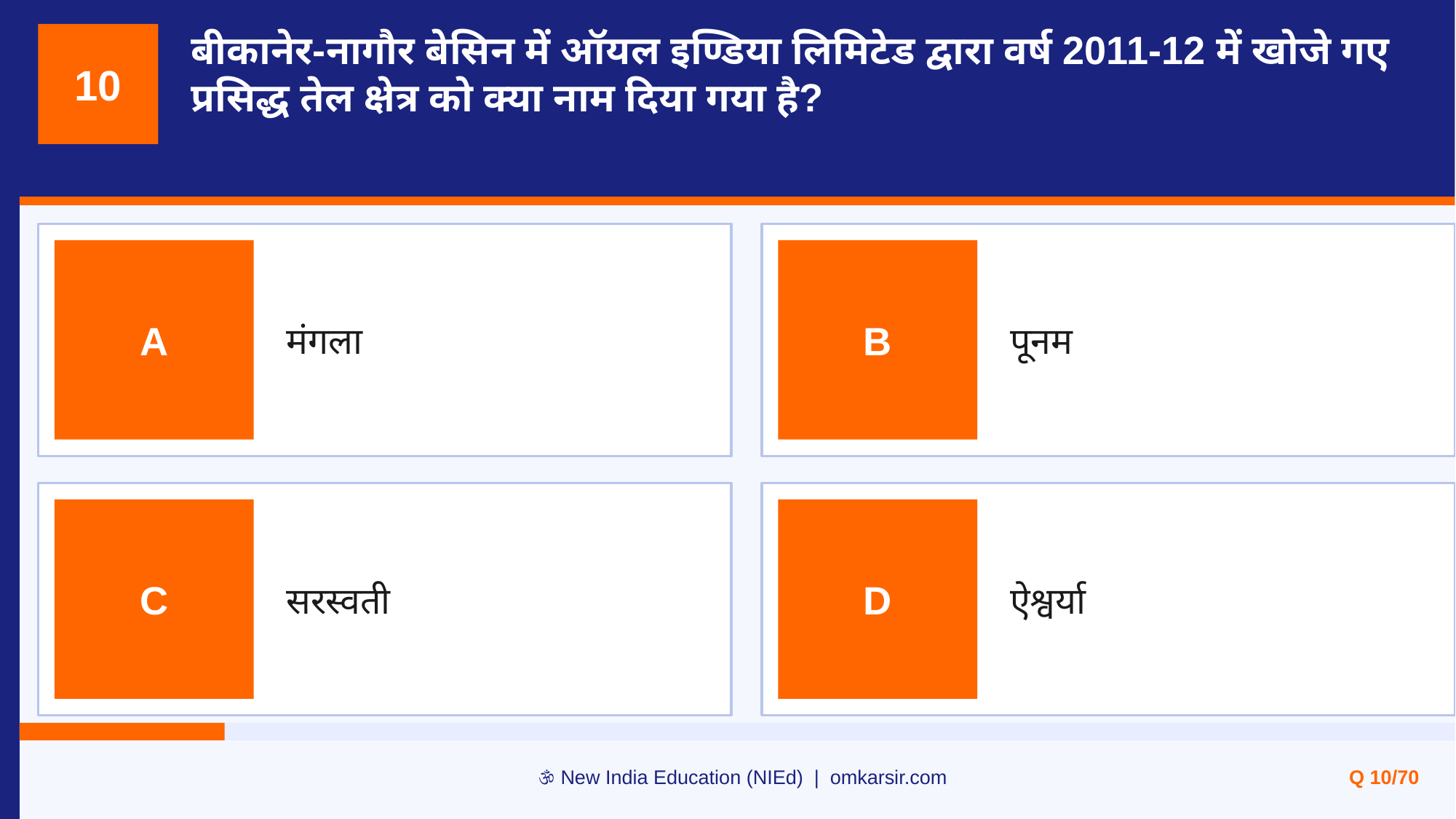

बीकानेर-नागौर बेसिन में ऑयल इण्डिया लिमिटेड द्वारा वर्ष 2011-12 में खोजे गए प्रसिद्ध तेल क्षेत्र को क्या नाम दिया गया है?
10

मंगला
पूनम
A
B

सरस्वती
ऐश्वर्या
C
D

🕉️ New India Education (NIEd)  |  omkarsir.com
Q 10/70